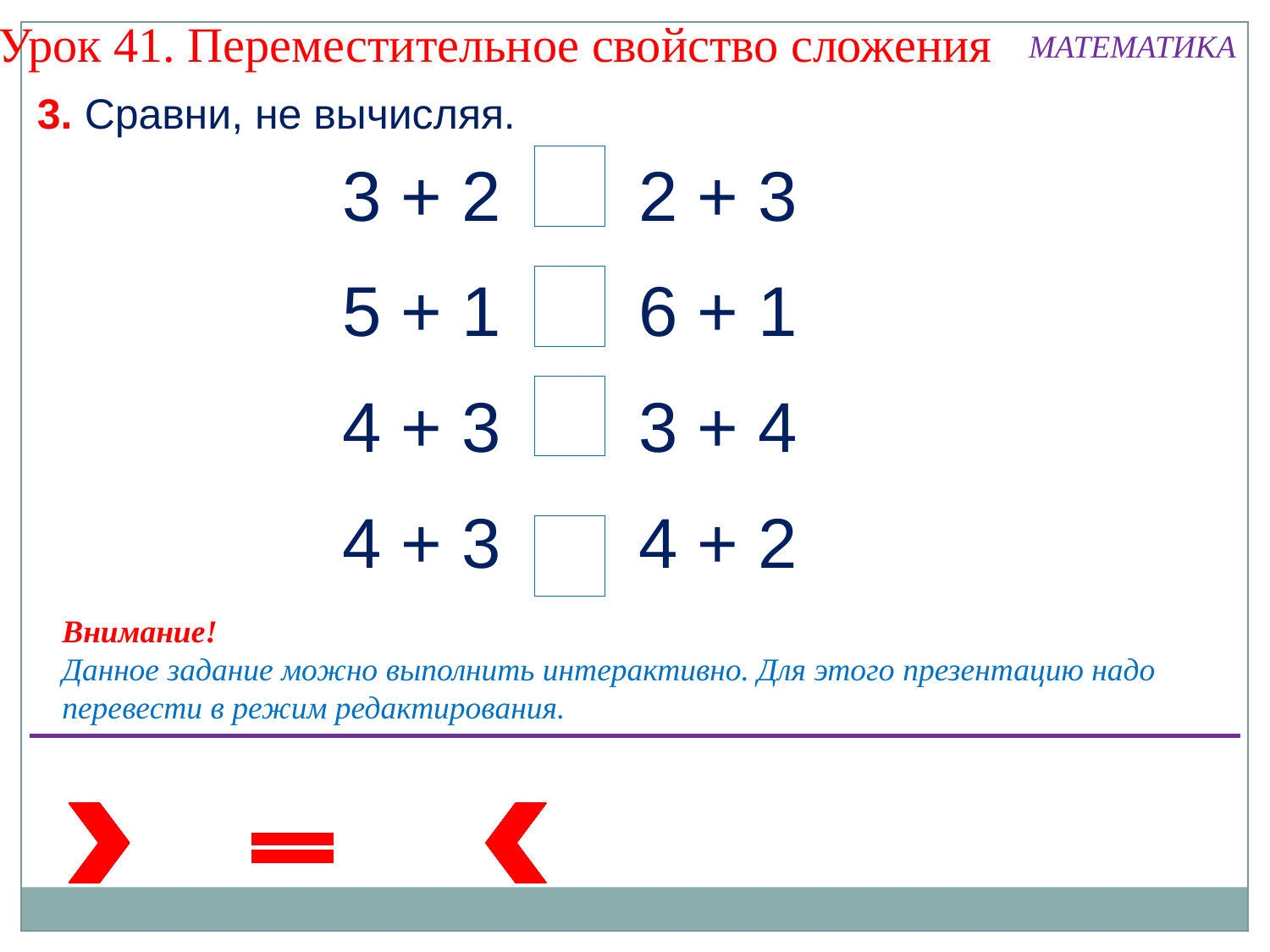

Урок 41. Переместительное свойство сложения
МАТЕМАТИКА
3. Сравни, не вычисляя.
3 + 2
2 + 3

5 + 1
6 + 1

4 + 3
3 + 4

4 + 3
4 + 2

Внимание!
Данное задание можно выполнить интерактивно. Для этого презентацию надо перевести в режим редактирования.